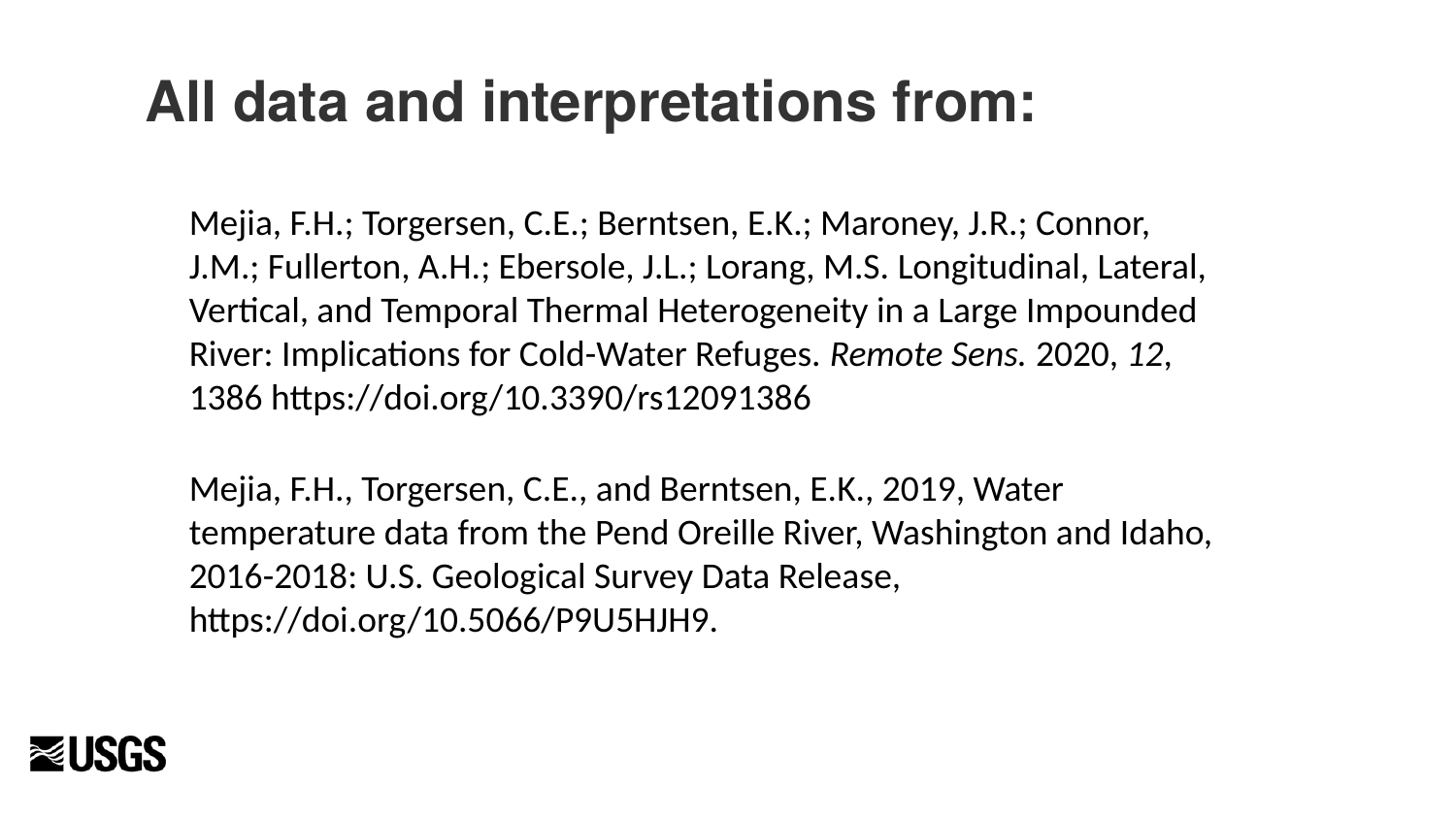

All data and interpretations from:
Mejia, F.H.; Torgersen, C.E.; Berntsen, E.K.; Maroney, J.R.; Connor, J.M.; Fullerton, A.H.; Ebersole, J.L.; Lorang, M.S. Longitudinal, Lateral, Vertical, and Temporal Thermal Heterogeneity in a Large Impounded River: Implications for Cold-Water Refuges. Remote Sens. 2020, 12, 1386 https://doi.org/10.3390/rs12091386

Mejia, F.H., Torgersen, C.E., and Berntsen, E.K., 2019, Water temperature data from the Pend Oreille River, Washington and Idaho, 2016-2018: U.S. Geological Survey Data Release, https://doi.org/10.5066/P9U5HJH9.